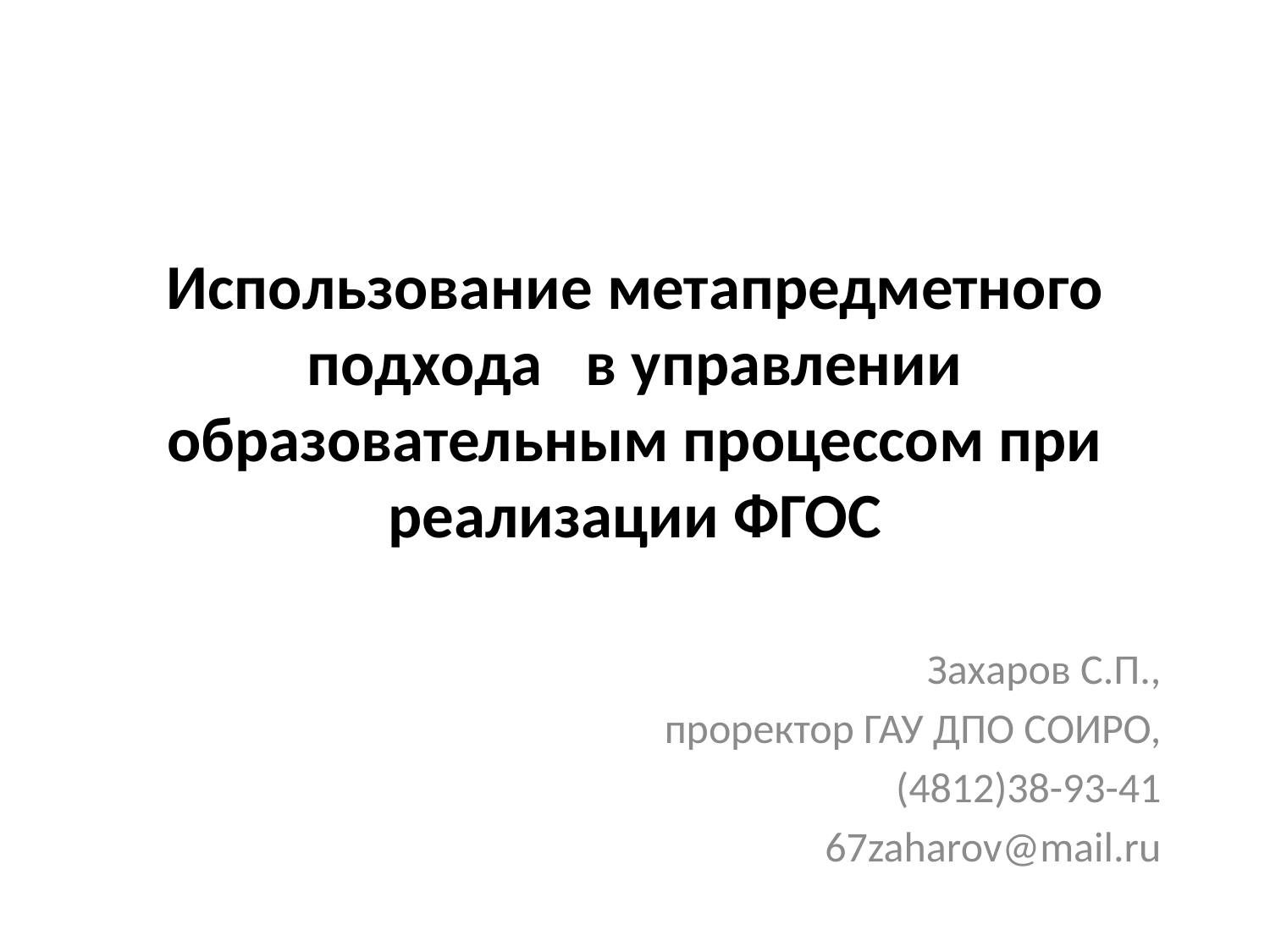

# Использование метапредметного подхода   в управлении образовательным процессом при реализации ФГОС
Захаров С.П.,
проректор ГАУ ДПО СОИРО,
(4812)38-93-41
67zaharov@mail.ru